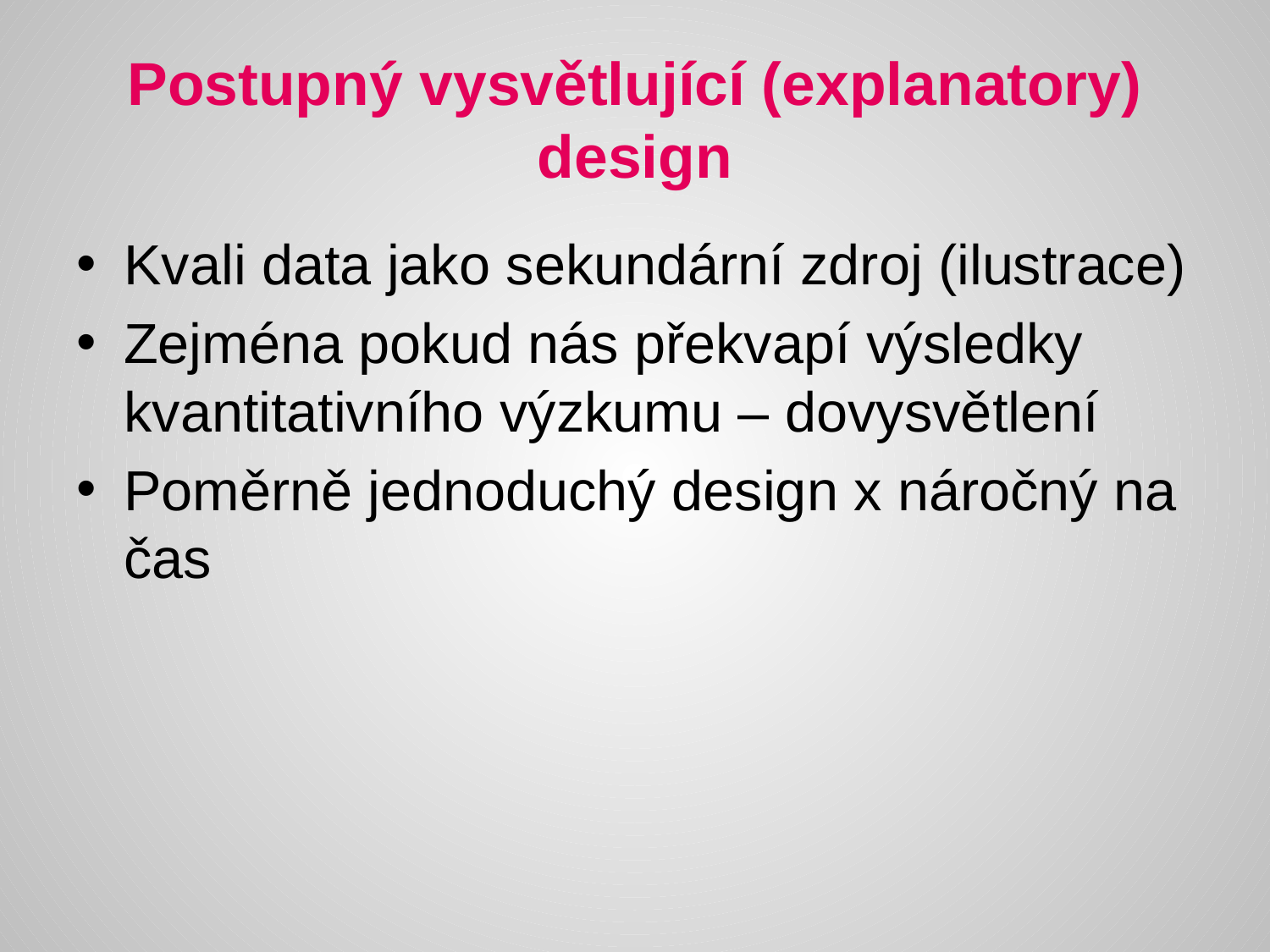

# Postupný vysvětlující (explanatory) design
Kvali data jako sekundární zdroj (ilustrace)
Zejména pokud nás překvapí výsledky kvantitativního výzkumu – dovysvětlení
Poměrně jednoduchý design x náročný na čas